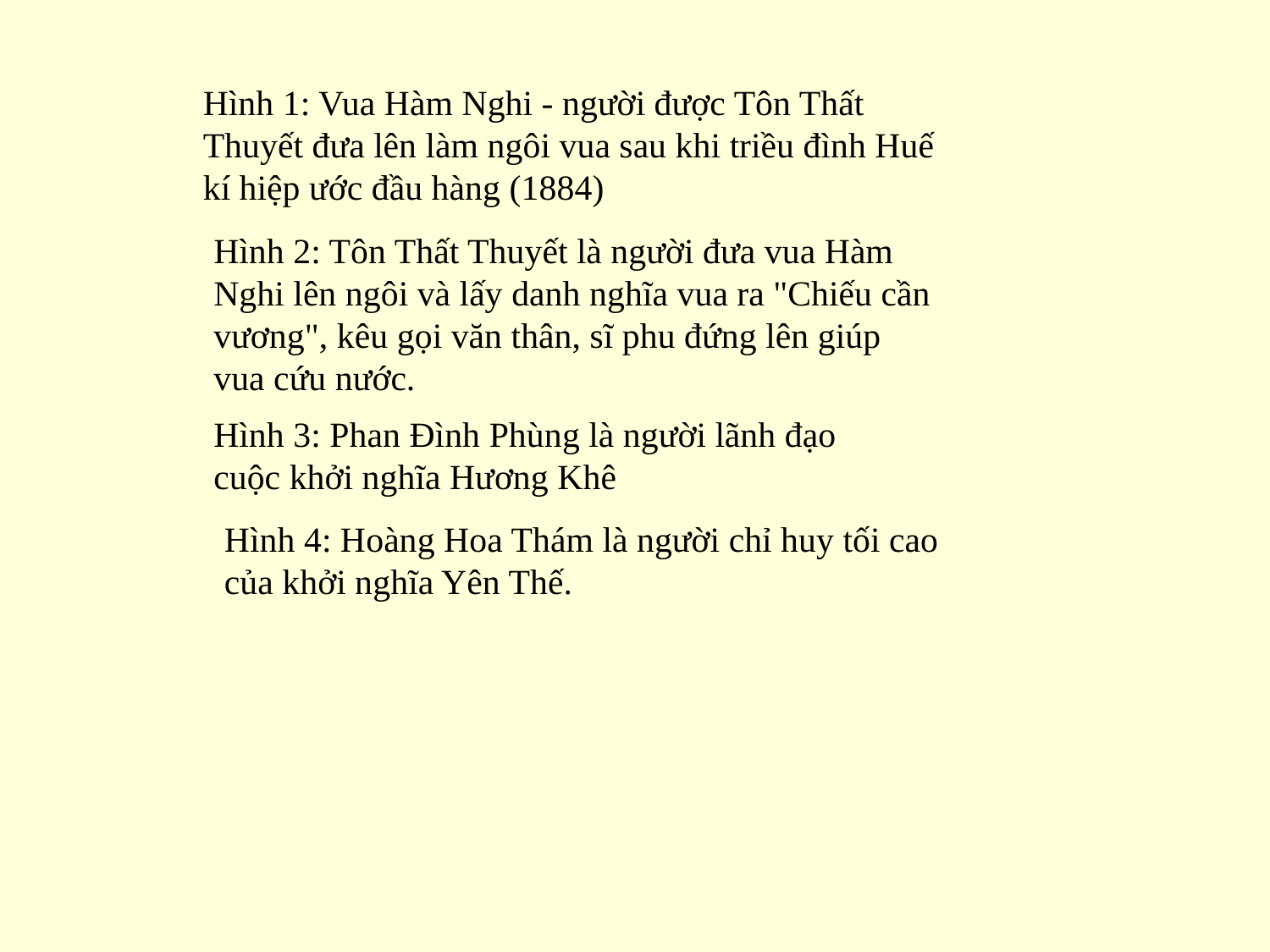

Hình 1: Vua Hàm Nghi - người được Tôn Thất Thuyết đưa lên làm ngôi vua sau khi triều đình Huế kí hiệp ước đầu hàng (1884)
Hình 2: Tôn Thất Thuyết là người đưa vua Hàm Nghi lên ngôi và lấy danh nghĩa vua ra "Chiếu cần vương", kêu gọi văn thân, sĩ phu đứng lên giúp vua cứu nước.
Hình 3: Phan Đình Phùng là người lãnh đạo cuộc khởi nghĩa Hương Khê
Hình 4: Hoàng Hoa Thám là người chỉ huy tối cao của khởi nghĩa Yên Thế.